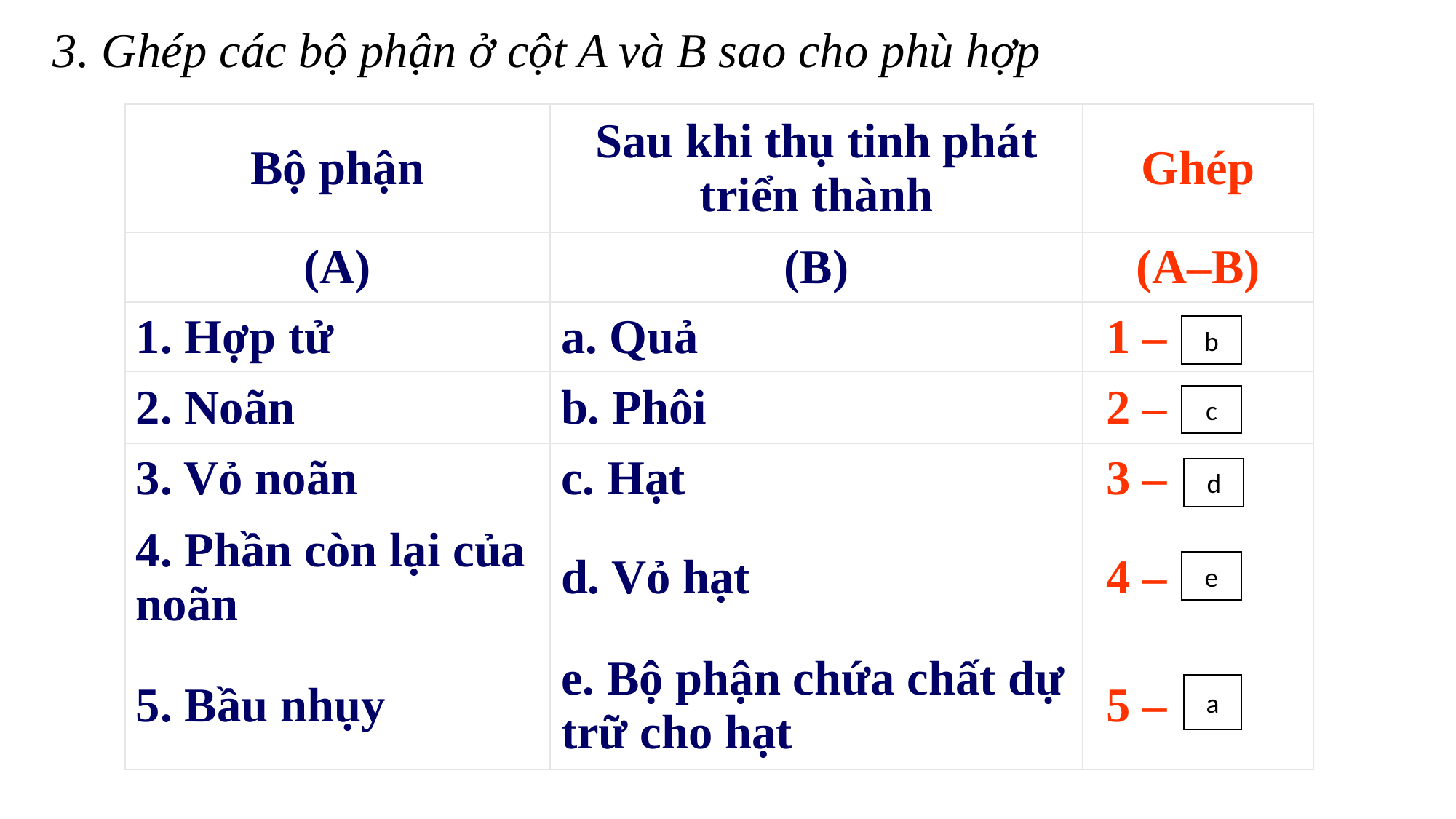

3. Ghép các bộ phận ở cột A và B sao cho phù hợp
| Bộ phận | Sau khi thụ tinh phát triển thành | Ghép |
| --- | --- | --- |
| (A) | (B) | (A–B) |
| 1. Hợp tử | a. Quả | 1 – |
| 2. Noãn | b. Phôi | 2 – |
| 3. Vỏ noãn | c. Hạt | 3 – |
| 4. Phần còn lại của noãn | d. Vỏ hạt | 4 – |
| 5. Bầu nhụy | e. Bộ phận chứa chất dự trữ cho hạt | 5 – |
b
c
d
e
a